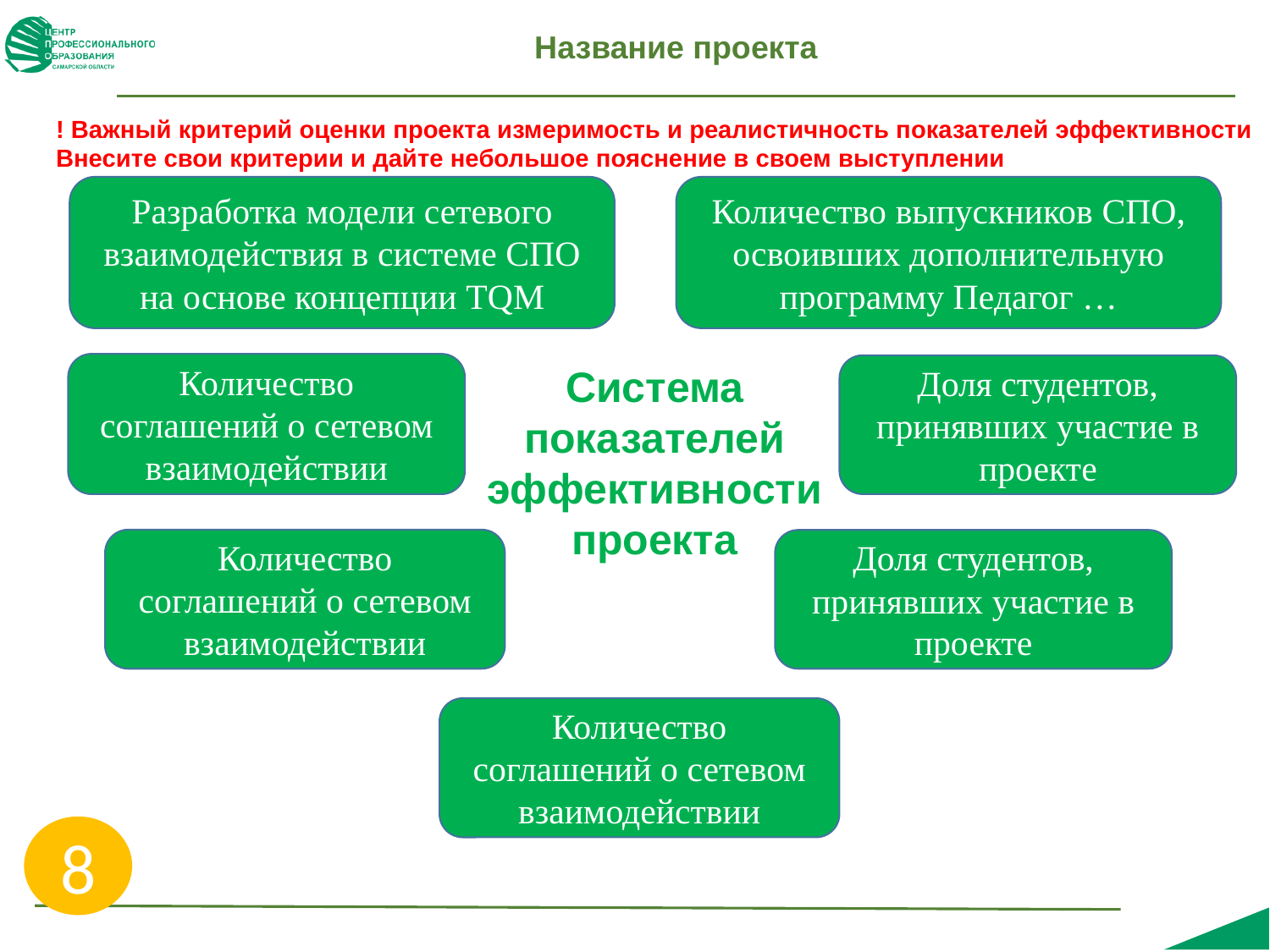

# Название проекта
! Важный критерий оценки проекта измеримость и реалистичность показателей эффективности
Внесите свои критерии и дайте небольшое пояснение в своем выступлении
Разработка модели сетевого взаимодействия в системе СПО на основе концепции TQM
Количество выпускников СПО, освоивших дополнительную программу Педагог …
Система показателей
эффективности проекта
Количество соглашений о сетевом взаимодействии
Доля студентов, принявших участие в проекте
Количество соглашений о сетевом взаимодействии
Доля студентов, принявших участие в проекте
Количество соглашений о сетевом взаимодействии
8